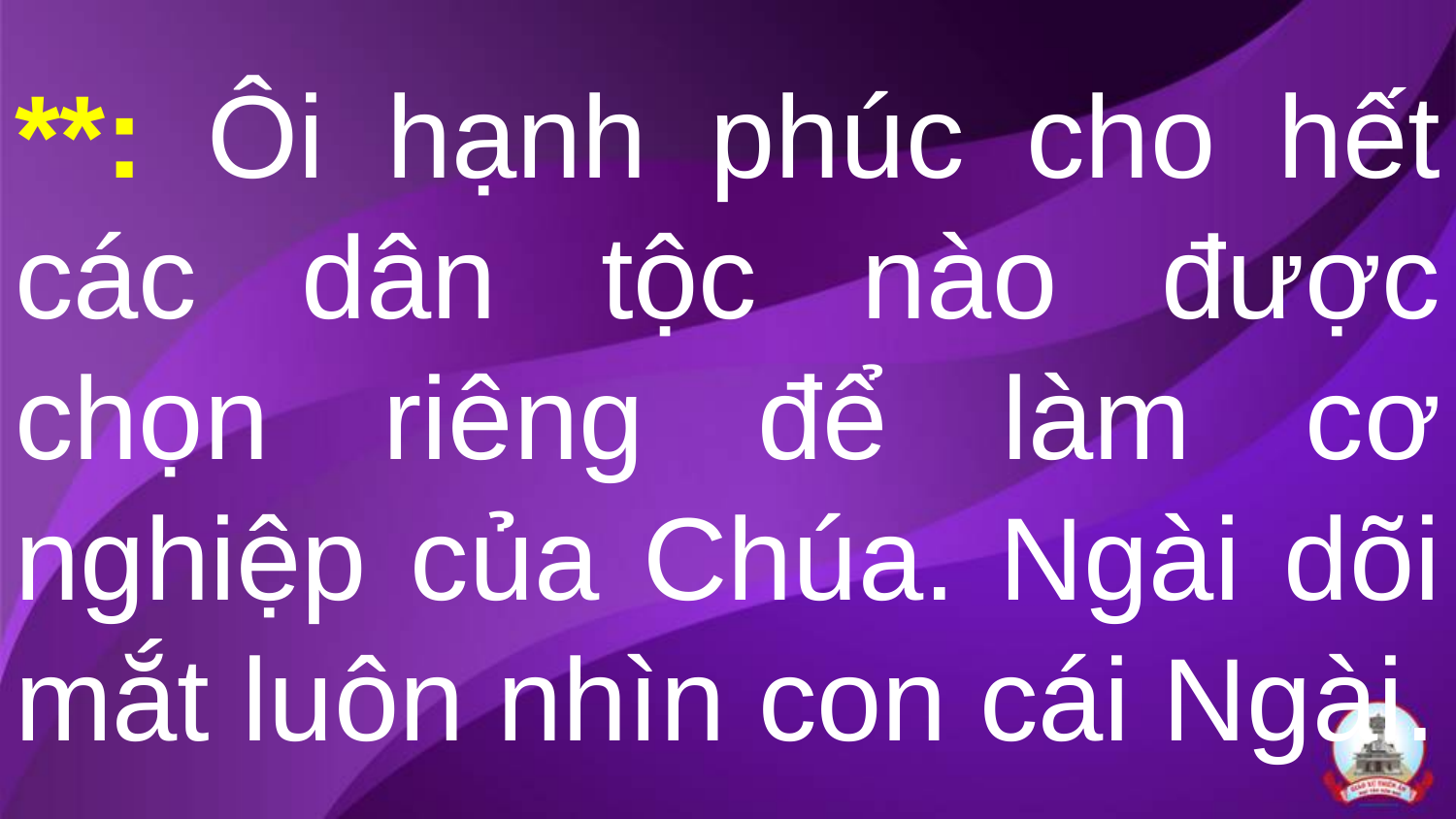

# **: Ôi hạnh phúc cho hết các dân tộc nào được chọn riêng để làm cơ nghiệp của Chúa. Ngài dõi mắt luôn nhìn con cái Ngài.